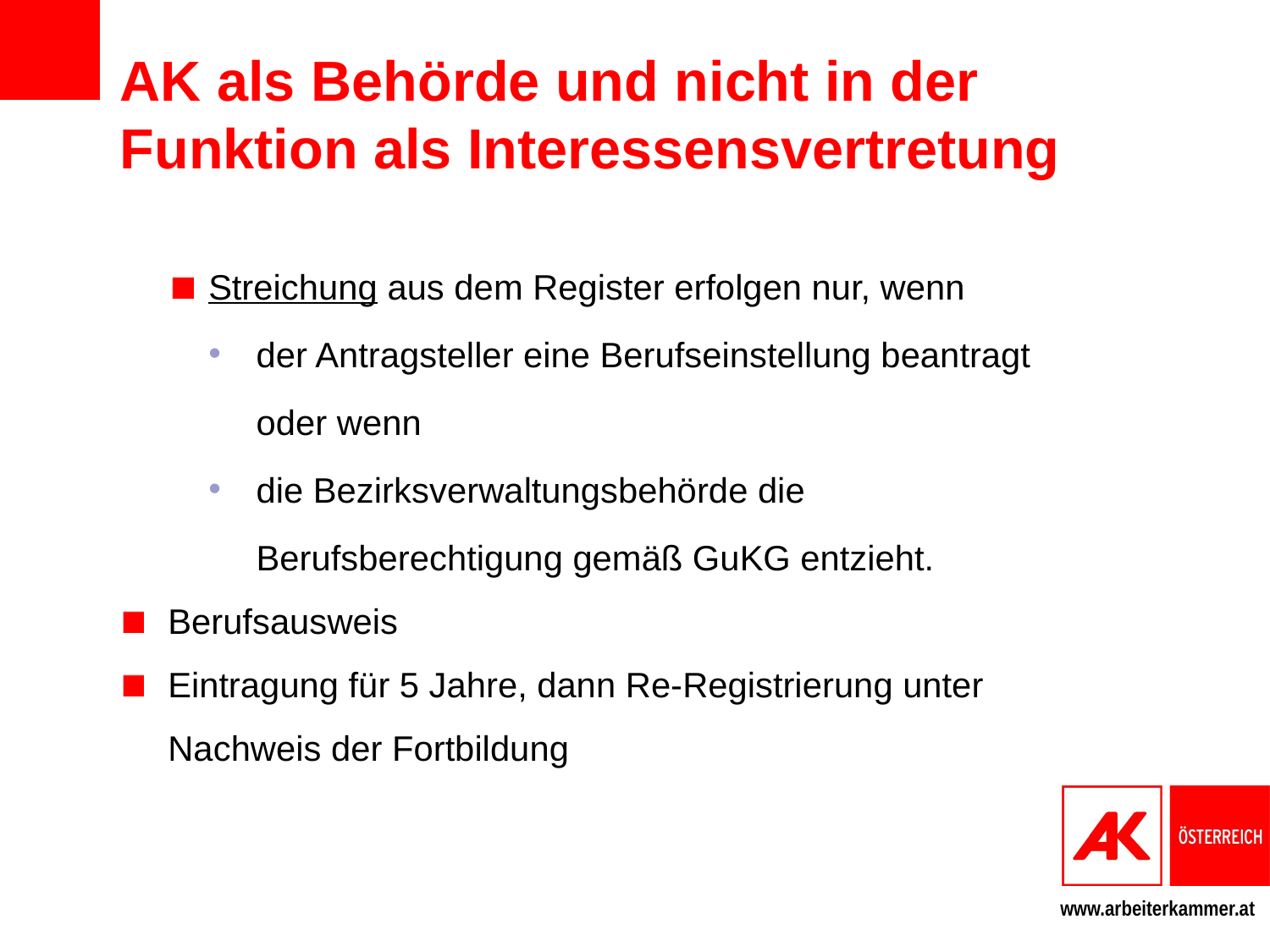

# AK als Behörde und nicht in der Funktion als Interessensvertretung
Streichung aus dem Register erfolgen nur, wenn
der Antragsteller eine Berufseinstellung beantragt oder wenn
die Bezirksverwaltungsbehörde die Berufsberechtigung gemäß GuKG entzieht.
Berufsausweis
Eintragung für 5 Jahre, dann Re-Registrierung unter Nachweis der Fortbildung